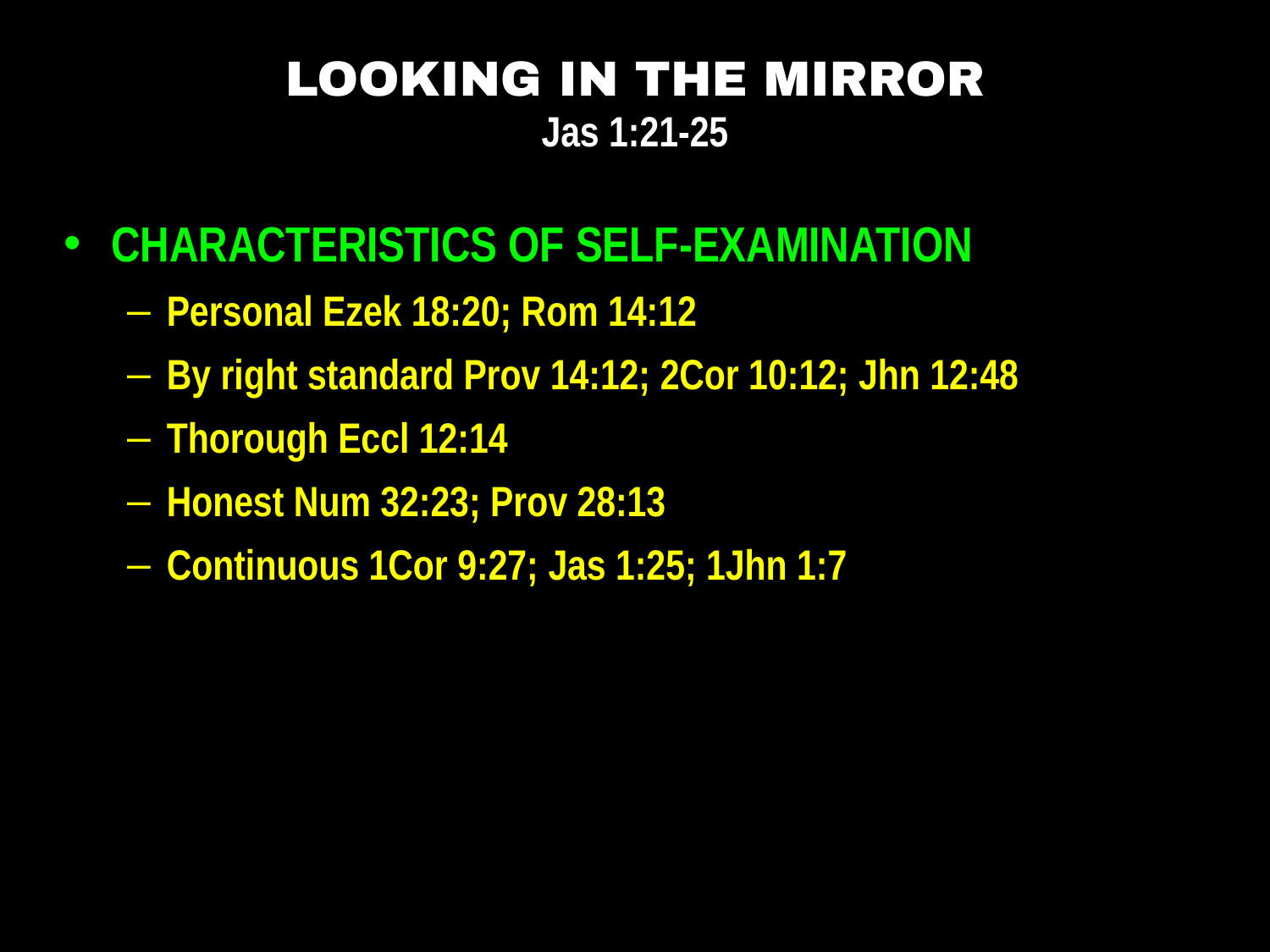

# LOOKING IN THE MIRROR Jas 1:21-25
CHARACTERISTICS OF SELF-EXAMINATION
Personal Ezek 18:20; Rom 14:12
By right standard Prov 14:12; 2Cor 10:12; Jhn 12:48
Thorough Eccl 12:14
Honest Num 32:23; Prov 28:13
Continuous 1Cor 9:27; Jas 1:25; 1Jhn 1:7